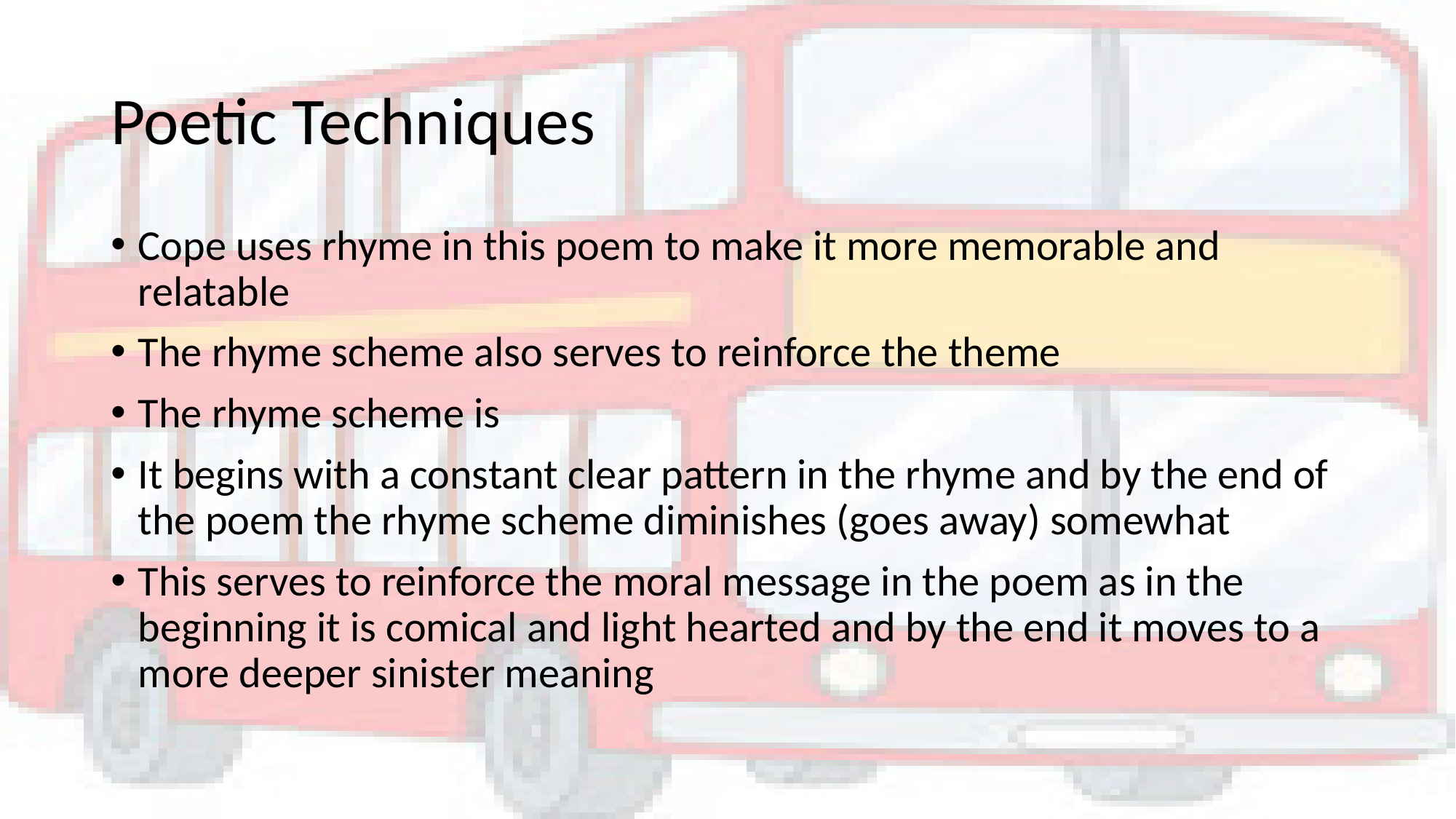

# Poetic Techniques
Cope uses rhyme in this poem to make it more memorable and relatable
The rhyme scheme also serves to reinforce the theme
The rhyme scheme is
It begins with a constant clear pattern in the rhyme and by the end of the poem the rhyme scheme diminishes (goes away) somewhat
This serves to reinforce the moral message in the poem as in the beginning it is comical and light hearted and by the end it moves to a more deeper sinister meaning